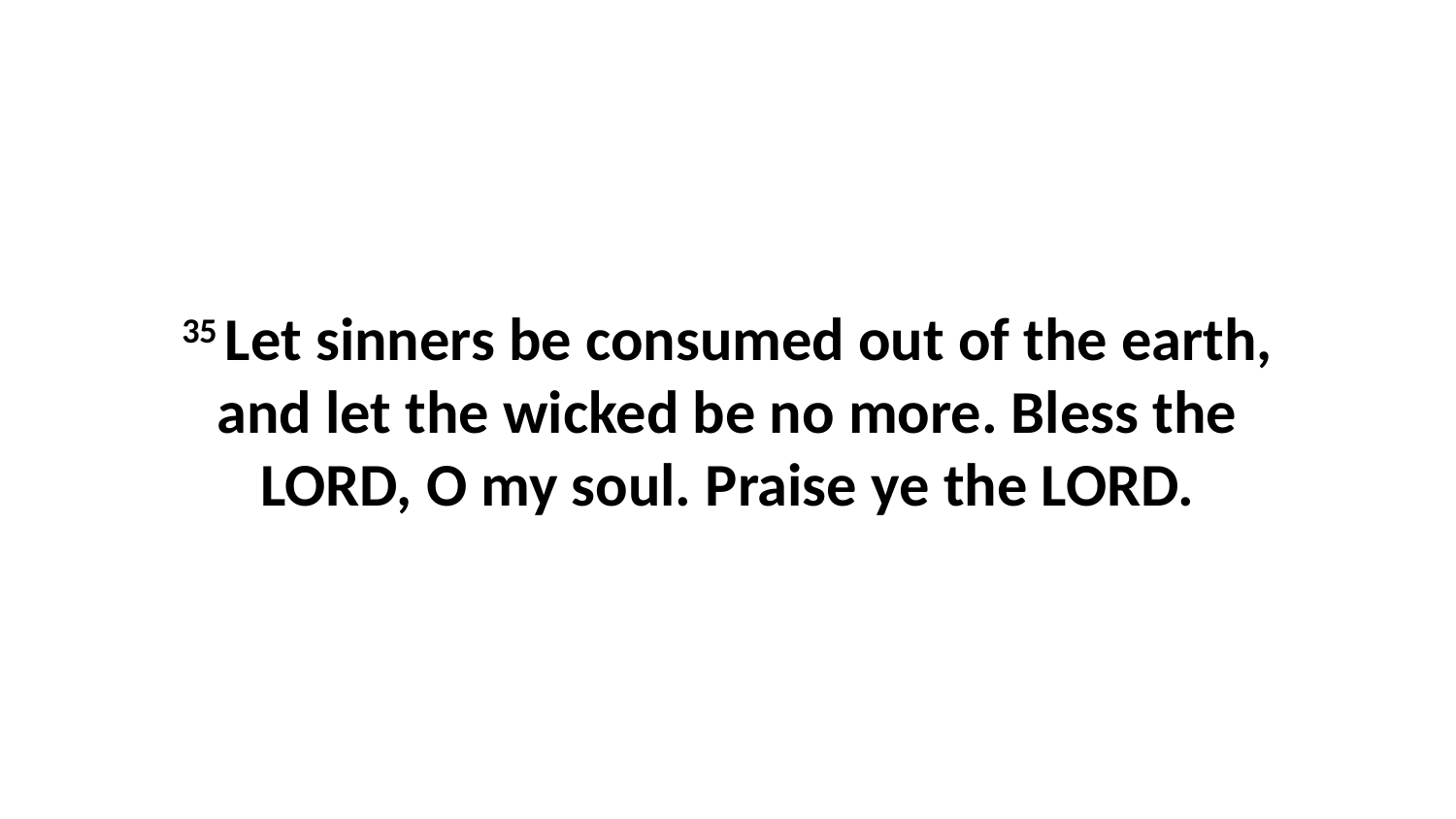

35 Let sinners be consumed out of the earth, and let the wicked be no more. Bless the LORD, O my soul. Praise ye the LORD.